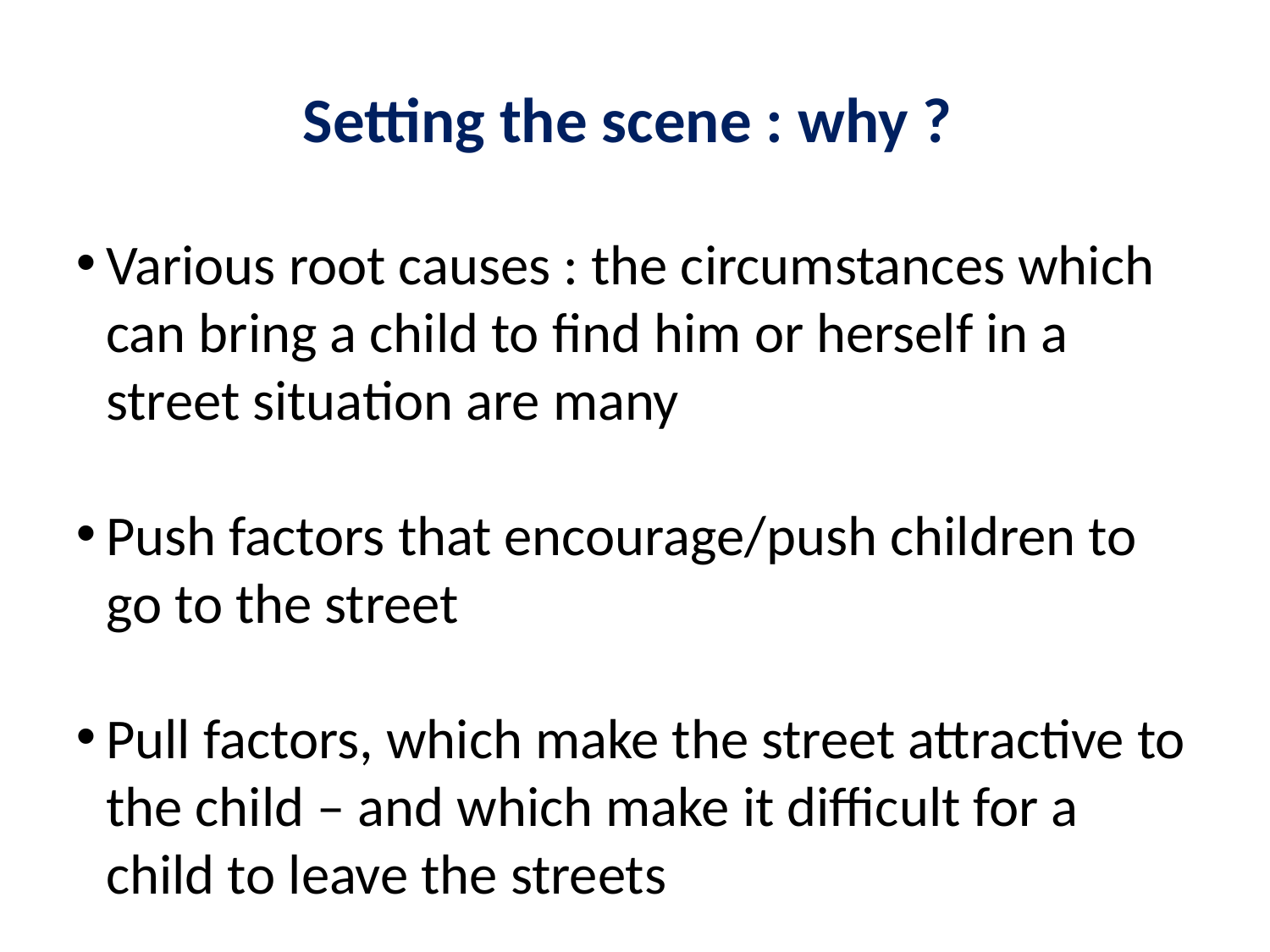

Setting the scene : why ?
Various root causes : the circumstances which can bring a child to find him or herself in a street situation are many

Push factors that encourage/push children to go to the street

Pull factors, which make the street attractive to the child – and which make it difficult for a child to leave the streets

Some Indicators  : poverty, inequalities, violence, poor education , slum living conditions, lack of support systems, substance abuse

   Causes and triggers are many and vary from one situation to another,
since each is unique